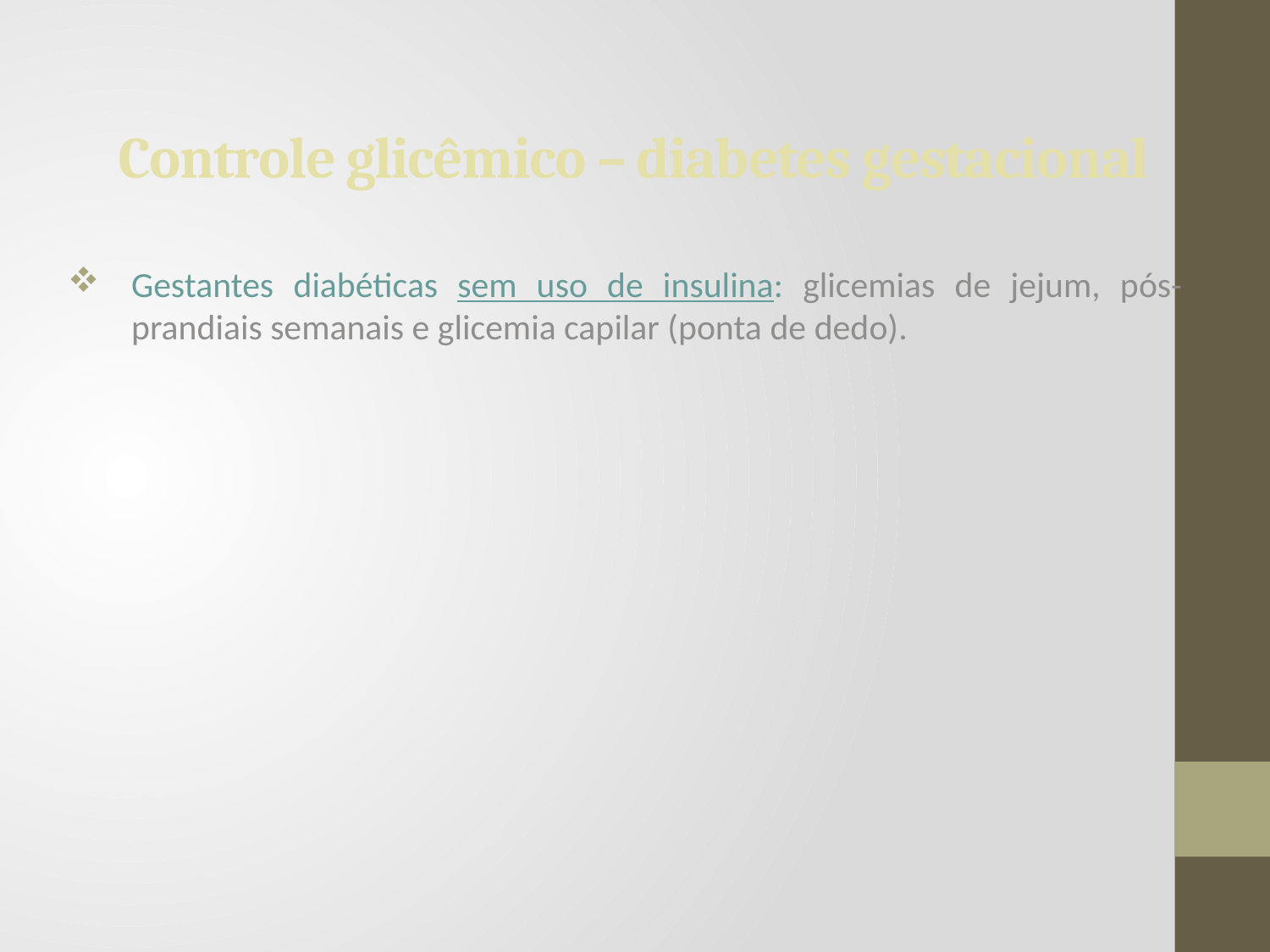

# Controle glicêmico – diabetes gestacional
Gestantes diabéticas sem uso de insulina: glicemias de jejum, pós-prandiais semanais e glicemia capilar (ponta de dedo).